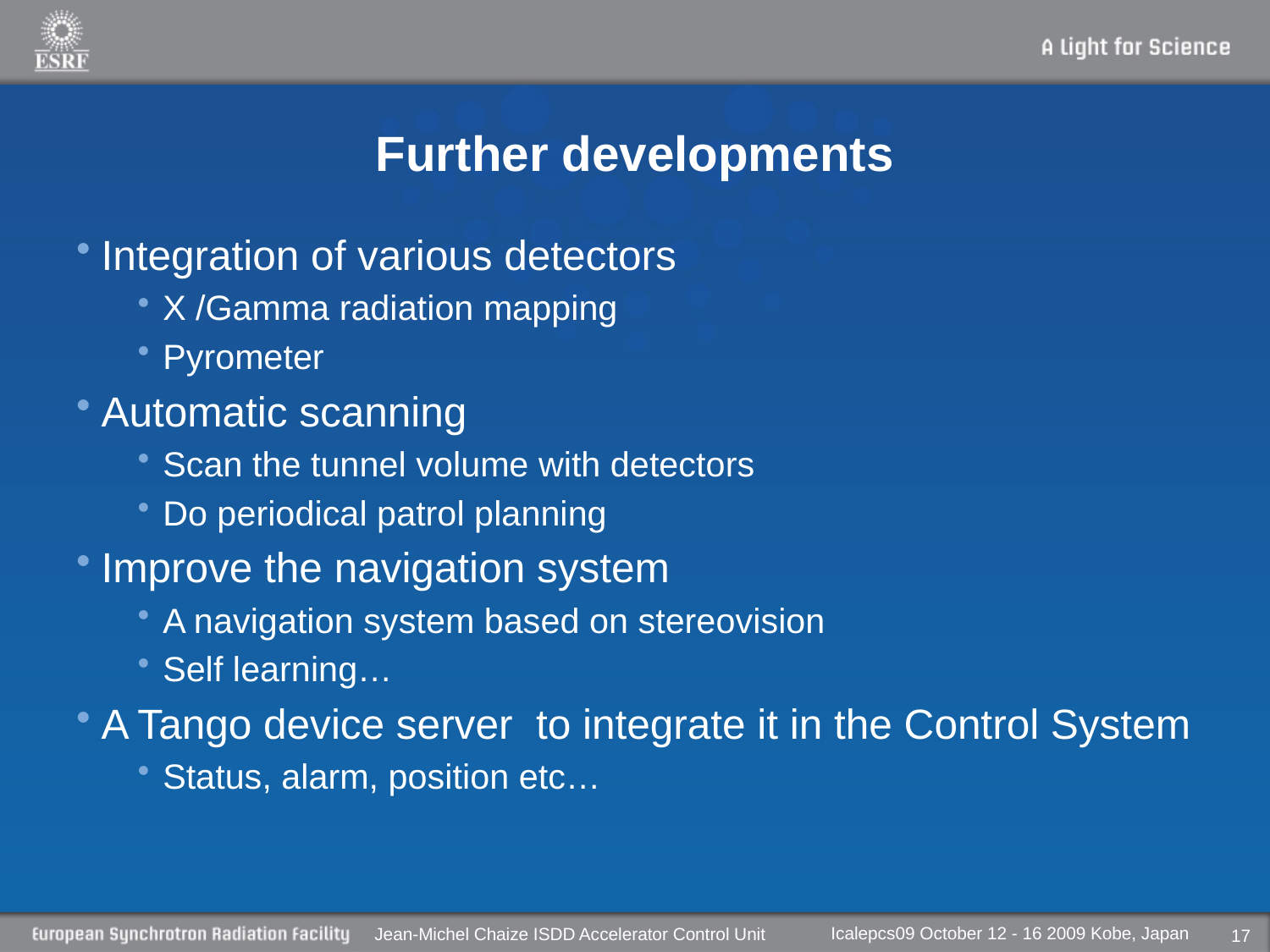

# Further developments
Integration of various detectors
X /Gamma radiation mapping
Pyrometer
Automatic scanning
Scan the tunnel volume with detectors
Do periodical patrol planning
Improve the navigation system
A navigation system based on stereovision
Self learning…
A Tango device server  to integrate it in the Control System
Status, alarm, position etc…

Icalepcs09 October 12 - 16 2009 Kobe, Japan
Jean-Michel Chaize ISDD Accelerator Control Unit
17